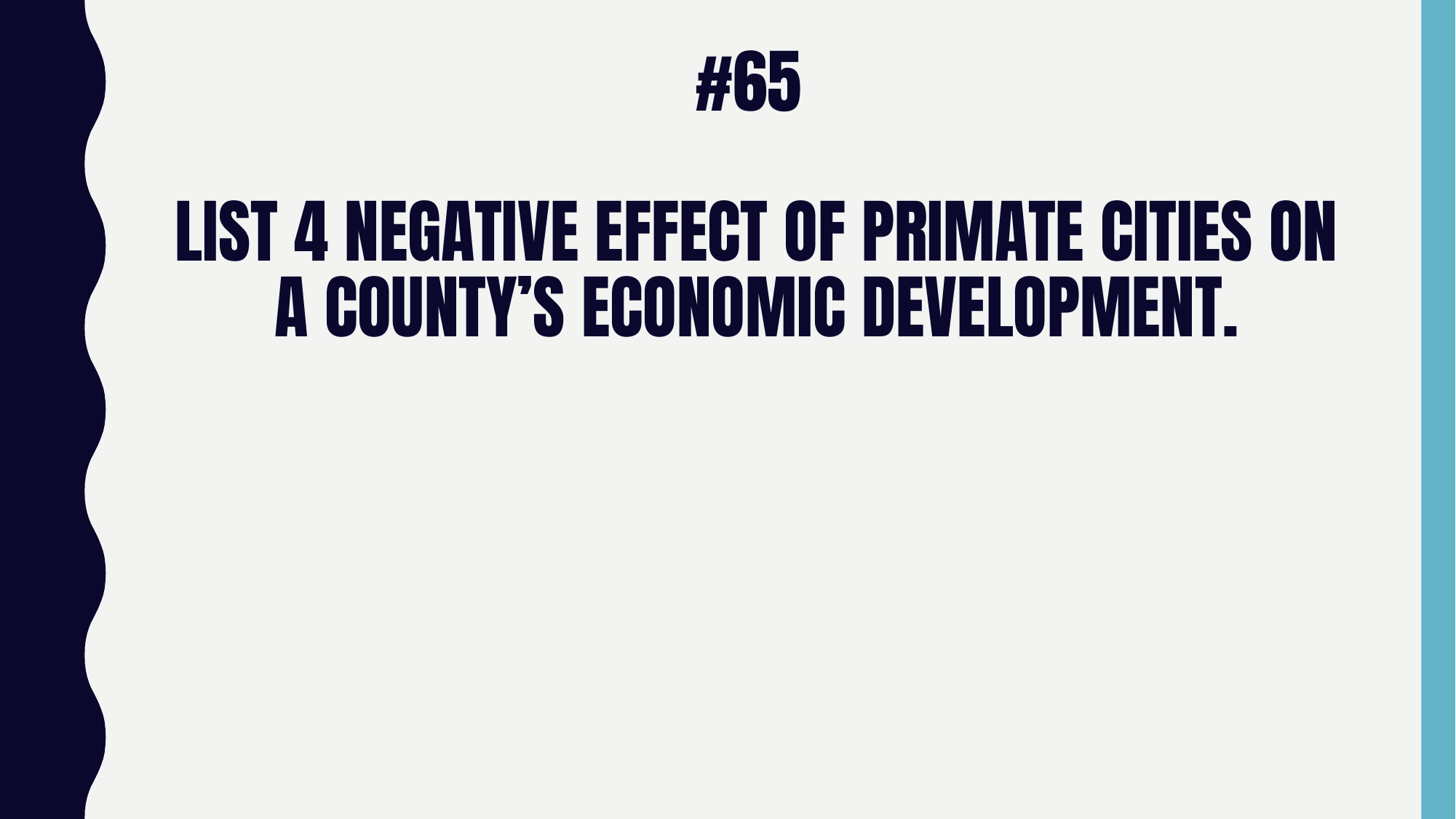

# #65 LIST 4 NEGATIVE EFFECT OF PRIMATE CITIES ON A COUNTY’S ECONOMIC DEVELOPMENT.